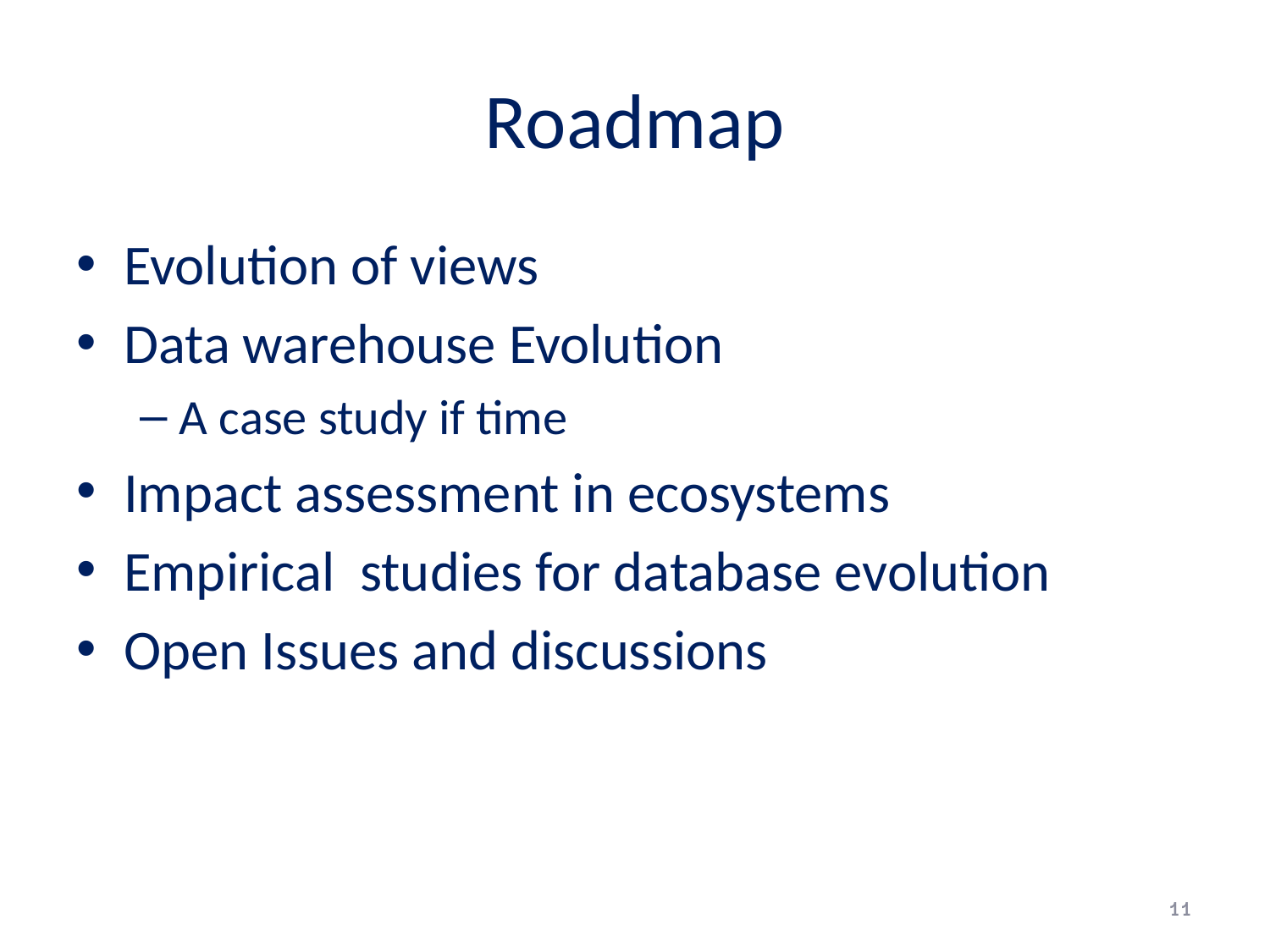

# Roadmap
Evolution of views
Data warehouse Evolution
A case study if time
Impact assessment in ecosystems
Empirical  studies for database evolution
Open Issues and discussions

11